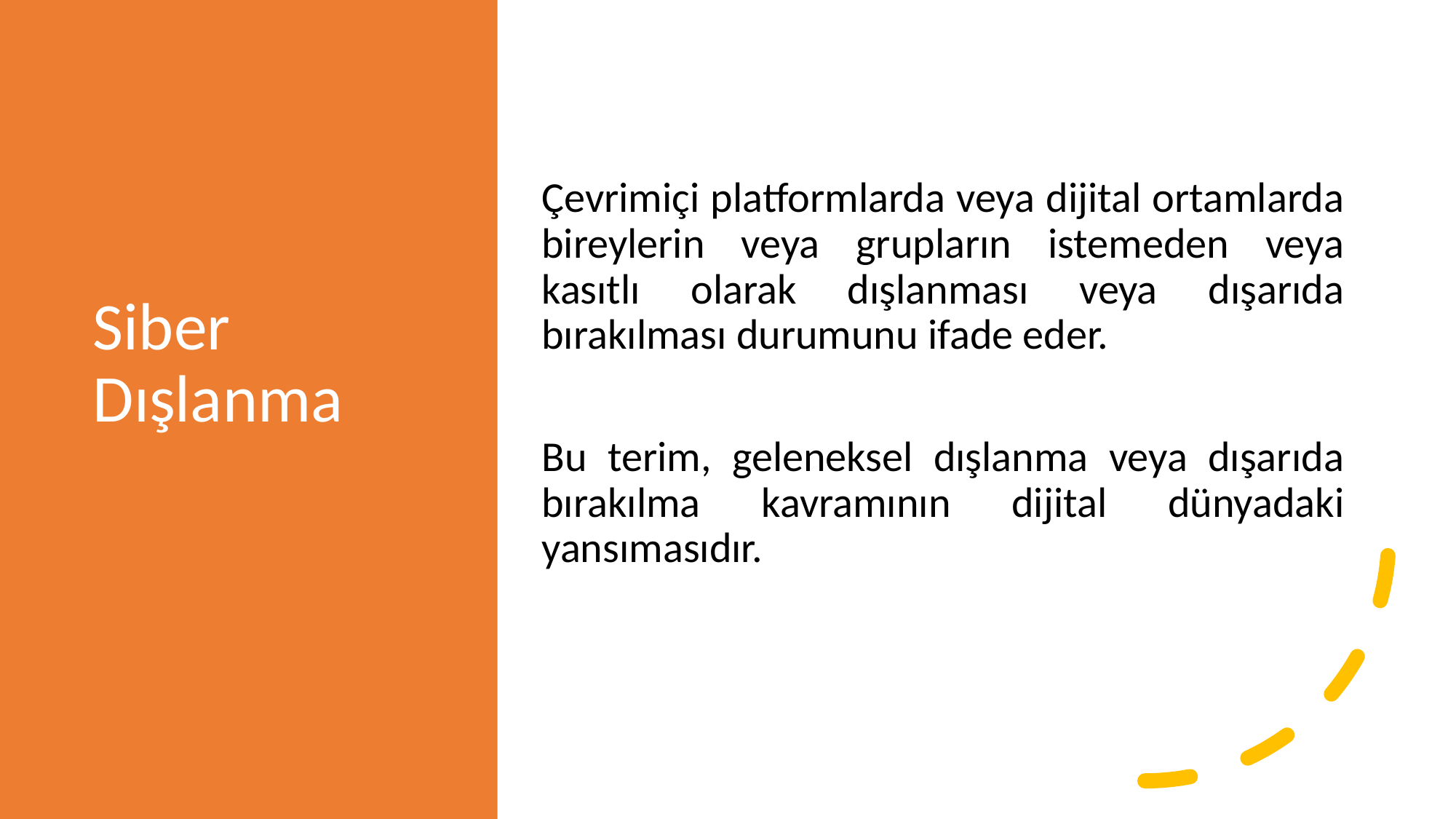

# Siber Dışlanma
Çevrimiçi platformlarda veya dijital ortamlarda bireylerin veya grupların istemeden veya kasıtlı olarak dışlanması veya dışarıda bırakılması durumunu ifade eder.

Bu terim, geleneksel dışlanma veya dışarıda bırakılma kavramının dijital dünyadaki yansımasıdır.